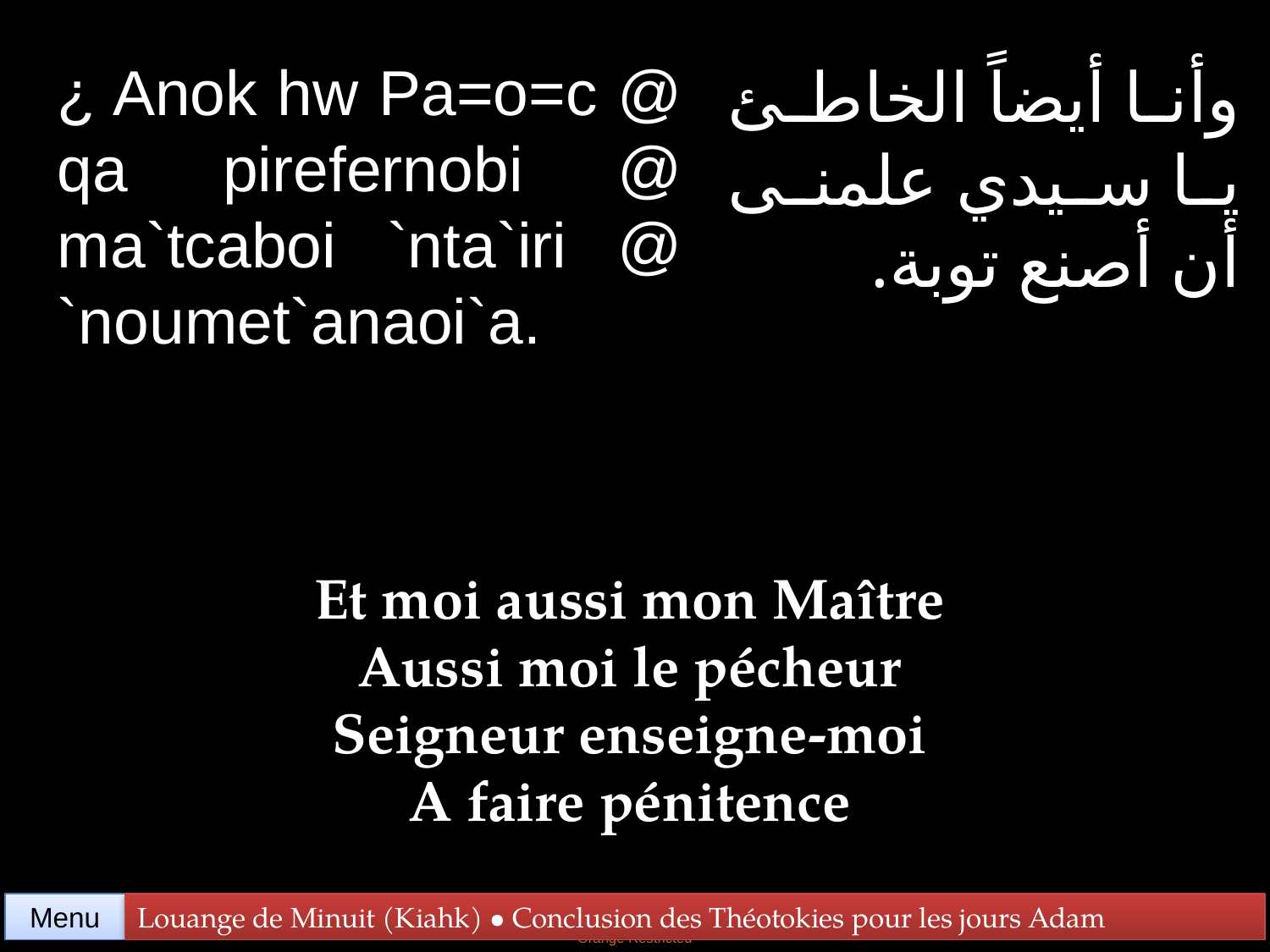

¿ Anok hw Pa=o=c @ qa pirefernobi @ ma`tcaboi `nta`iri @ `noumet`anaoi`a.
وأنا أيضاً الخاطئ يا سيدي علمنى أن أصنع توبة.
Et moi aussi mon Maître
Aussi moi le pécheur
Seigneur enseigne-moi
A faire pénitence
Menu
Louange de Minuit (Kiahk) • Conclusion des Théotokies pour les jours Adam